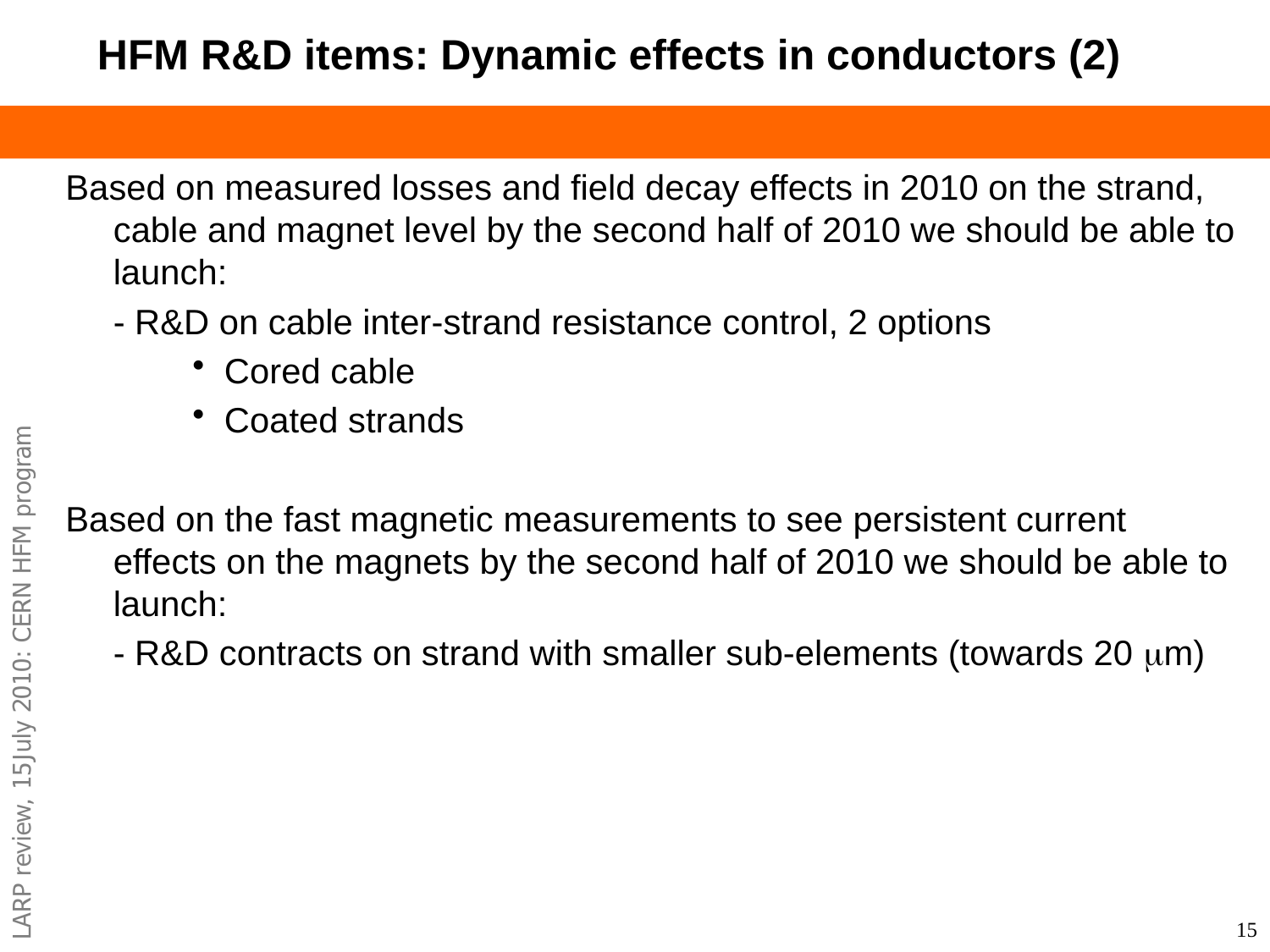

# HFM R&D items: Dynamic effects in conductors (2)
Based on measured losses and field decay effects in 2010 on the strand, cable and magnet level by the second half of 2010 we should be able to launch:
	- R&D on cable inter-strand resistance control, 2 options
Cored cable
Coated strands

Based on the fast magnetic measurements to see persistent current effects on the magnets by the second half of 2010 we should be able to launch:
	- R&D contracts on strand with smaller sub-elements (towards 20 μm)

15